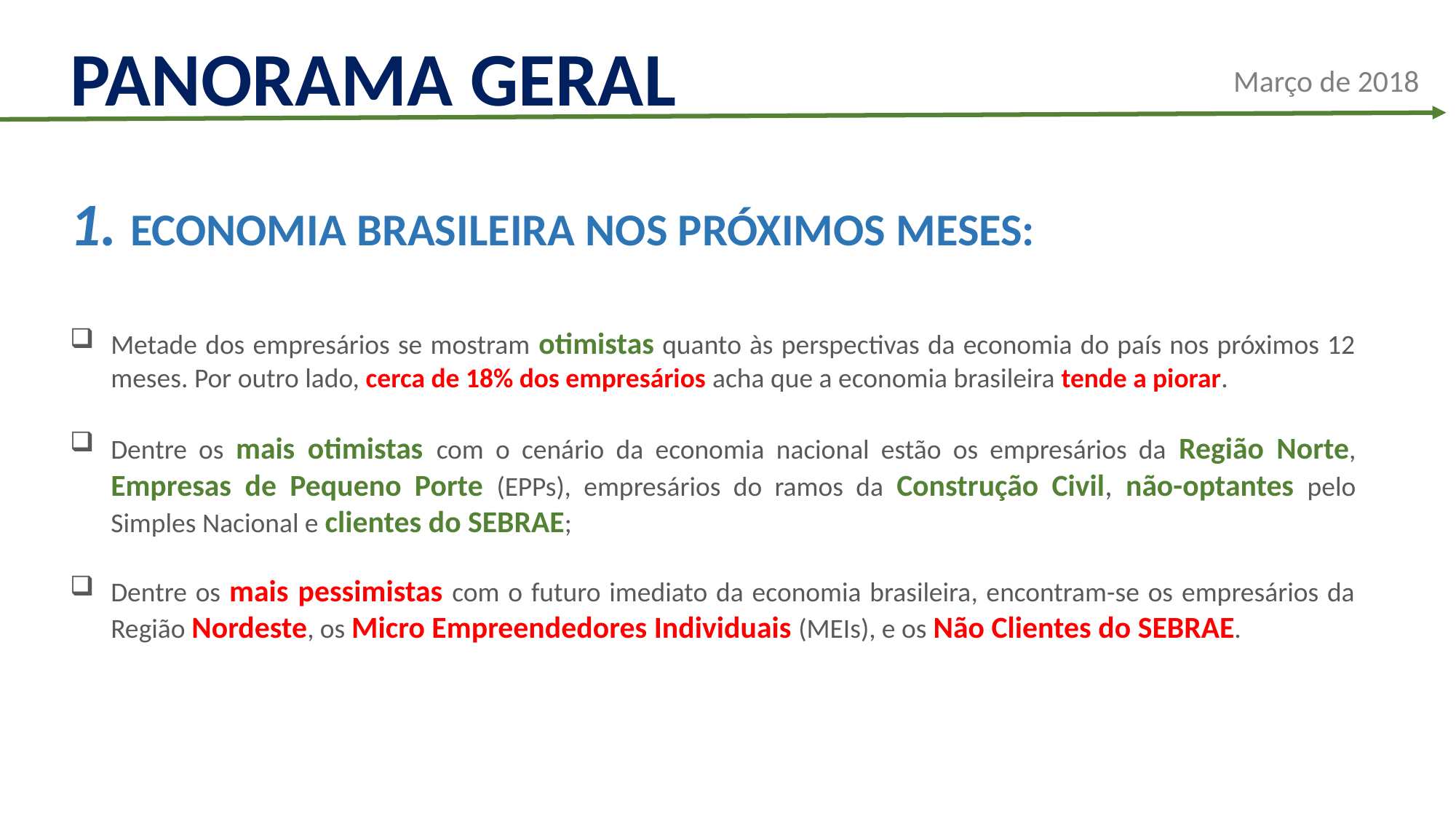

PANORAMA GERAL
Março de 2018
1. ECONOMIA BRASILEIRA NOS PRÓXIMOS MESES:

Metade dos empresários se mostram otimistas quanto às perspectivas da economia do país nos próximos 12 meses. Por outro lado, cerca de 18% dos empresários acha que a economia brasileira tende a piorar.

Dentre os mais otimistas com o cenário da economia nacional estão os empresários da Região Norte, Empresas de Pequeno Porte (EPPs), empresários do ramos da Construção Civil, não-optantes pelo Simples Nacional e clientes do SEBRAE;

Dentre os mais pessimistas com o futuro imediato da economia brasileira, encontram-se os empresários da Região Nordeste, os Micro Empreendedores Individuais (MEIs), e os Não Clientes do SEBRAE.